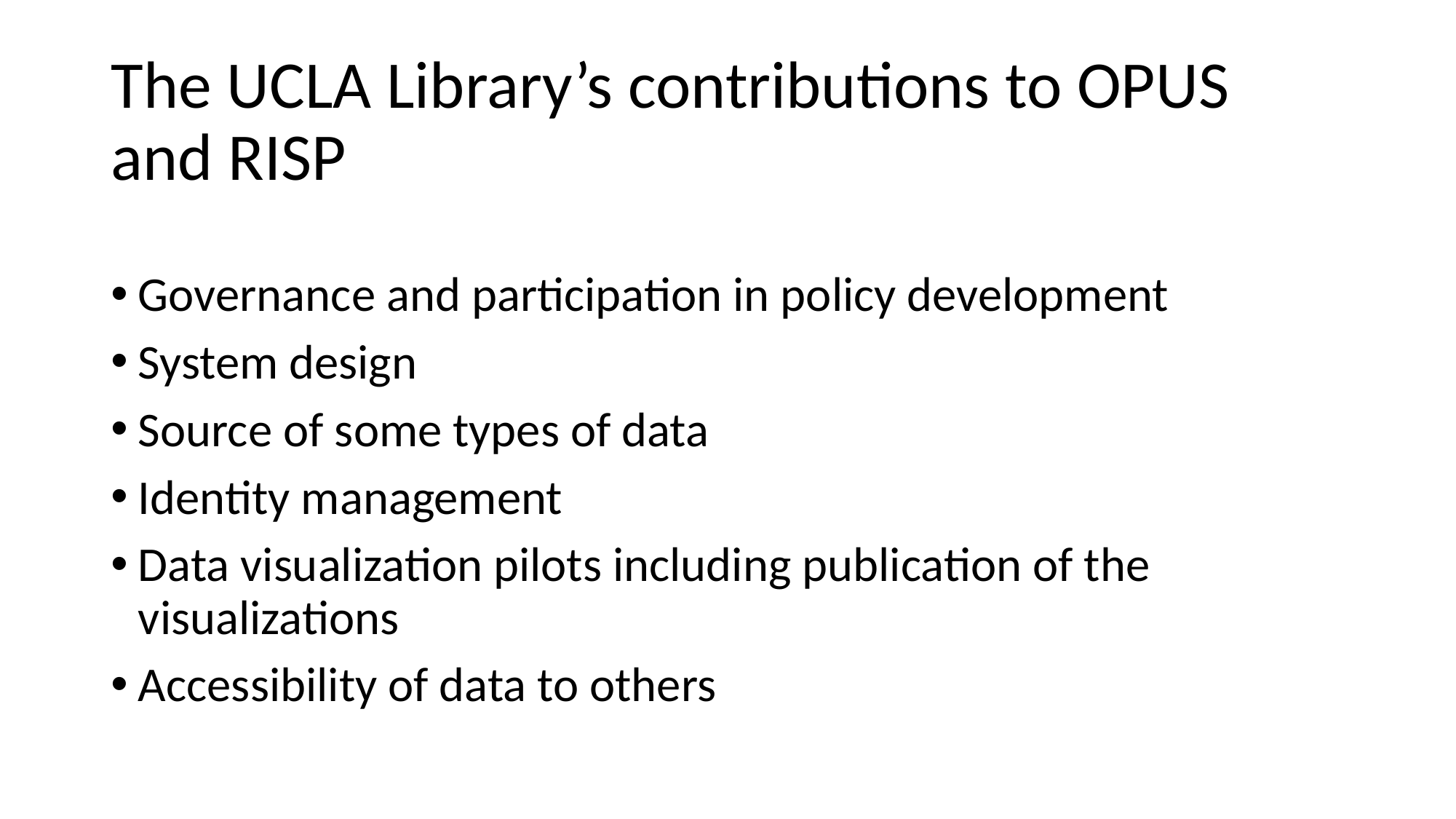

# The UCLA Library’s contributions to OPUS and RISP
Governance and participation in policy development
System design
Source of some types of data
Identity management
Data visualization pilots including publication of the visualizations
Accessibility of data to others